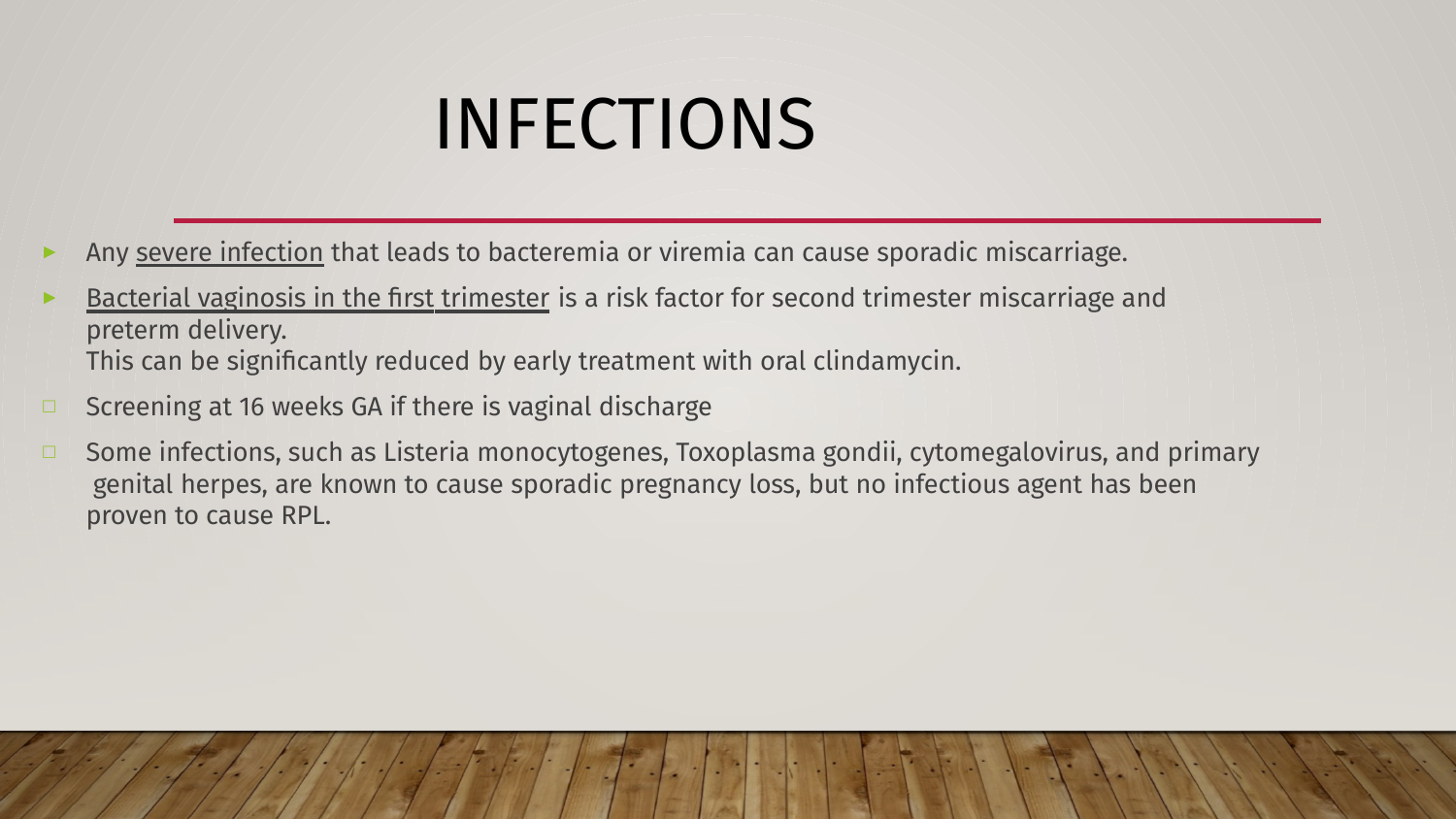

# Infections
Any severe infection that leads to bacteremia or viremia can cause sporadic miscarriage.
Bacterial vaginosis in the first trimester is a risk factor for second trimester miscarriage and  preterm delivery.
This can be significantly reduced by early treatment with oral clindamycin.
Screening at 16 weeks GA if there is vaginal discharge
Some infections, such as Listeria monocytogenes, Toxoplasma gondii, cytomegalovirus, and primary  genital herpes, are known to cause sporadic pregnancy loss, but no infectious agent has been  proven to cause RPL.